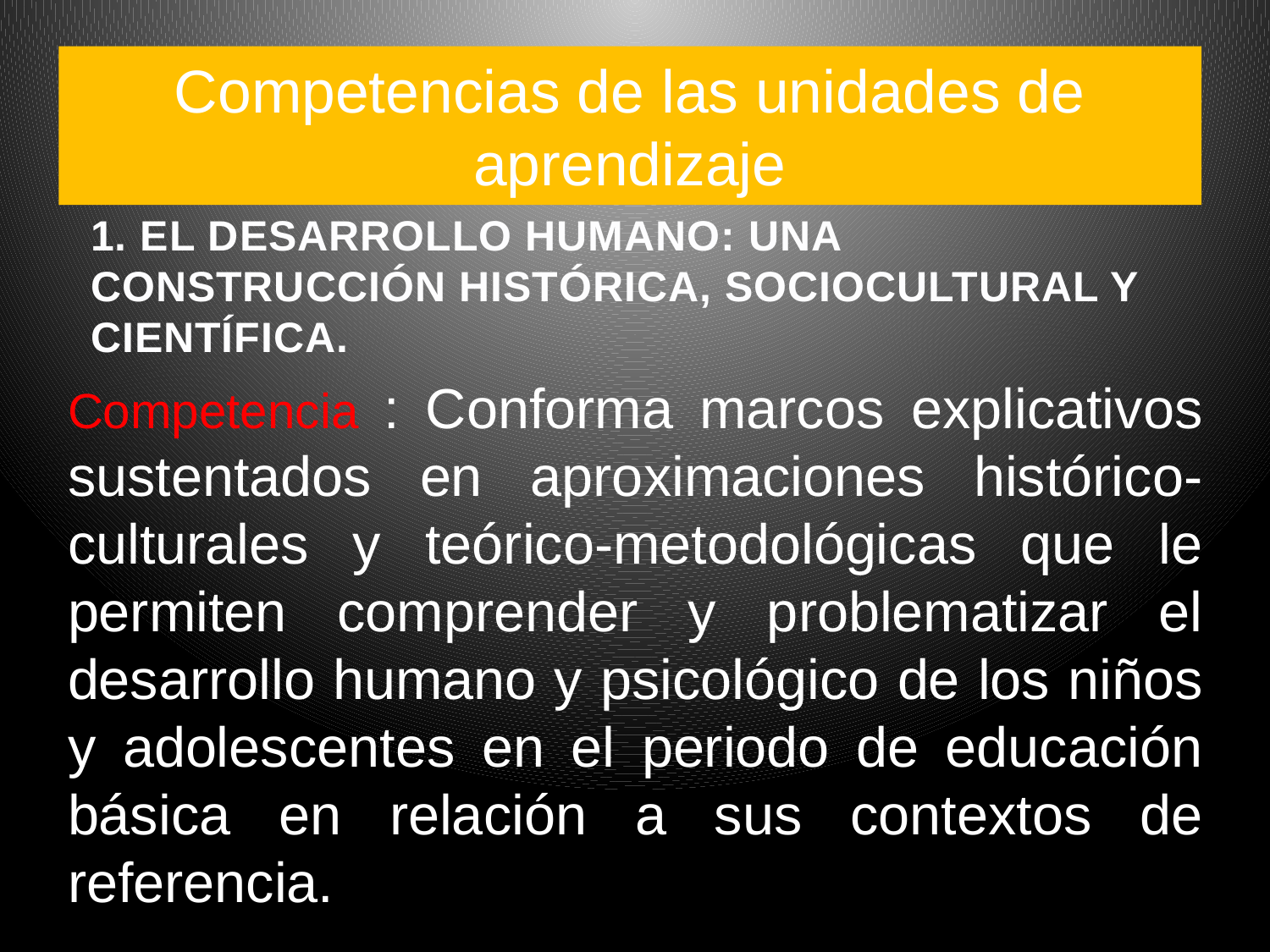

Competencias de las unidades de aprendizaje
# 1. EL DESARROLLO HUMANO: UNA CONSTRUCCIÓN HISTÓRICA, SOCIOCULTURAL Y CIENTÍFICA.
Competencia : Conforma marcos explicativos sustentados en aproximaciones histórico-culturales y teórico-metodológicas que le permiten comprender y problematizar el desarrollo humano y psicológico de los niños y adolescentes en el periodo de educación básica en relación a sus contextos de referencia.